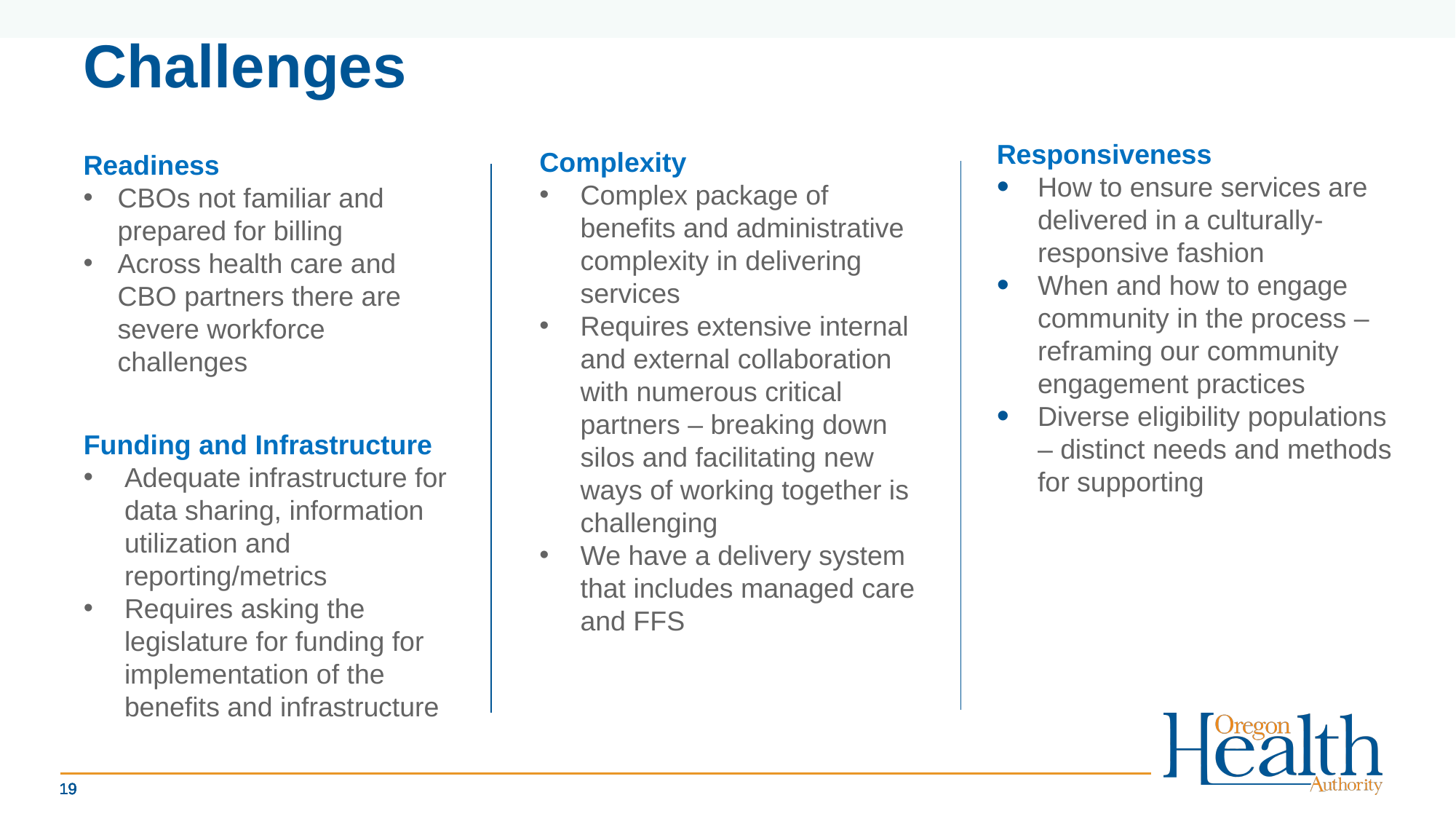

# Challenges
Responsiveness
How to ensure services are delivered in a culturally-responsive fashion
When and how to engage community in the process – reframing our community engagement practices
Diverse eligibility populations – distinct needs and methods for supporting

Complexity
Complex package of benefits and administrative complexity in delivering services
Requires extensive internal and external collaboration with numerous critical partners – breaking down silos and facilitating new ways of working together is challenging
We have a delivery system that includes managed care and FFS

Readiness
CBOs not familiar and prepared for billing
Across health care and CBO partners there are severe workforce challenges

Funding and Infrastructure
Adequate infrastructure for data sharing, information utilization and reporting/metrics
Requires asking the legislature for funding for implementation of the benefits and infrastructure